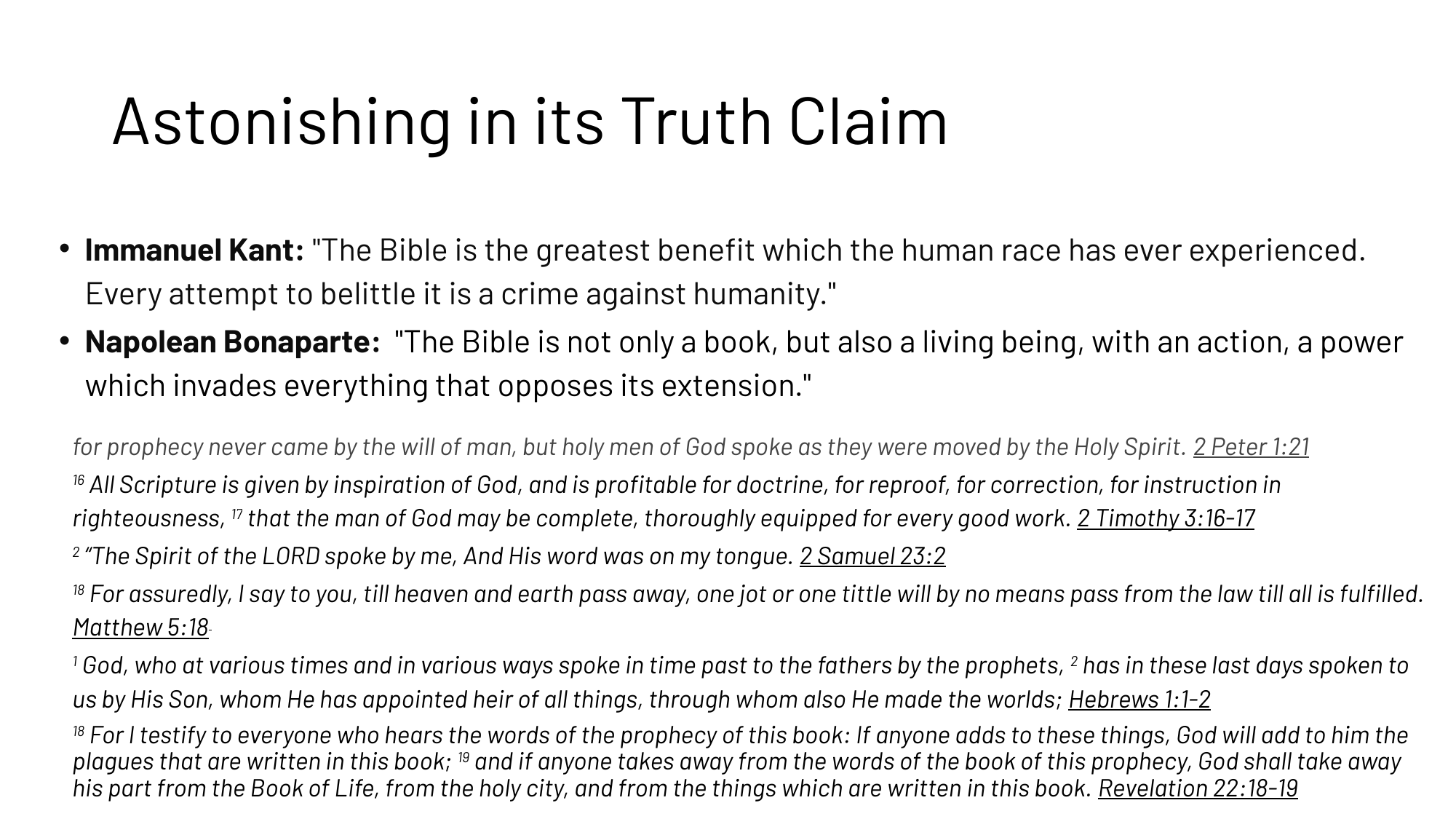

# Astonishing in its Truth Claim
Immanuel Kant: "The Bible is the greatest benefit which the human race has ever experienced. Every attempt to belittle it is a crime against humanity."
Napolean Bonaparte:  "The Bible is not only a book, but also a living being, with an action, a power which invades everything that opposes its extension."

for prophecy never came by the will of man, but holy men of God spoke as they were moved by the Holy Spirit. 2 Peter 1:21
16 All Scripture is given by inspiration of God, and is profitable for doctrine, for reproof, for correction, for instruction in righteousness, 17 that the man of God may be complete, thoroughly equipped for every good work. 2 Timothy 3:16-17
2 “The Spirit of the LORD spoke by me, And His word was on my tongue. 2 Samuel 23:2
18 For assuredly, I say to you, till heaven and earth pass away, one jot or one tittle will by no means pass from the law till all is fulfilled. Matthew 5:18
​1 God, who at various times and in various ways spoke in time past to the fathers by the prophets, 2 has in these last days spoken to us by His Son, whom He has appointed heir of all things, through whom also He made the worlds; Hebrews 1:1-2
18 For I testify to everyone who hears the words of the prophecy of this book: If anyone adds to these things, God will add to him the plagues that are written in this book; 19 and if anyone takes away from the words of the book of this prophecy, God shall take away his part from the Book of Life, from the holy city, and from the things which are written in this book. Revelation 22:18-19